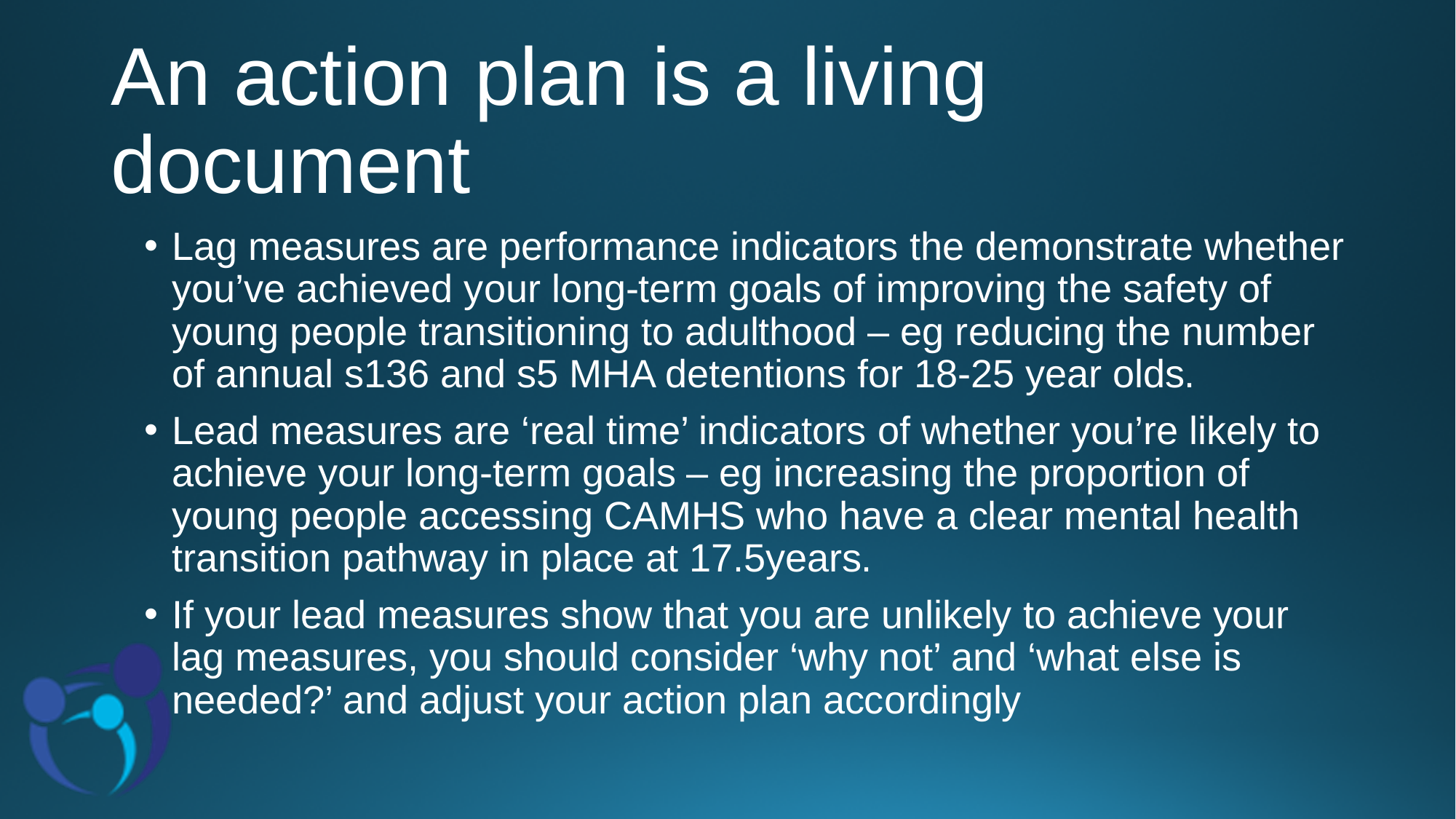

# An action plan is a living document
Lag measures are performance indicators the demonstrate whether you’ve achieved your long-term goals of improving the safety of young people transitioning to adulthood – eg reducing the number of annual s136 and s5 MHA detentions for 18-25 year olds.
Lead measures are ‘real time’ indicators of whether you’re likely to achieve your long-term goals – eg increasing the proportion of young people accessing CAMHS who have a clear mental health transition pathway in place at 17.5years.
If your lead measures show that you are unlikely to achieve your lag measures, you should consider ‘why not’ and ‘what else is needed?’ and adjust your action plan accordingly